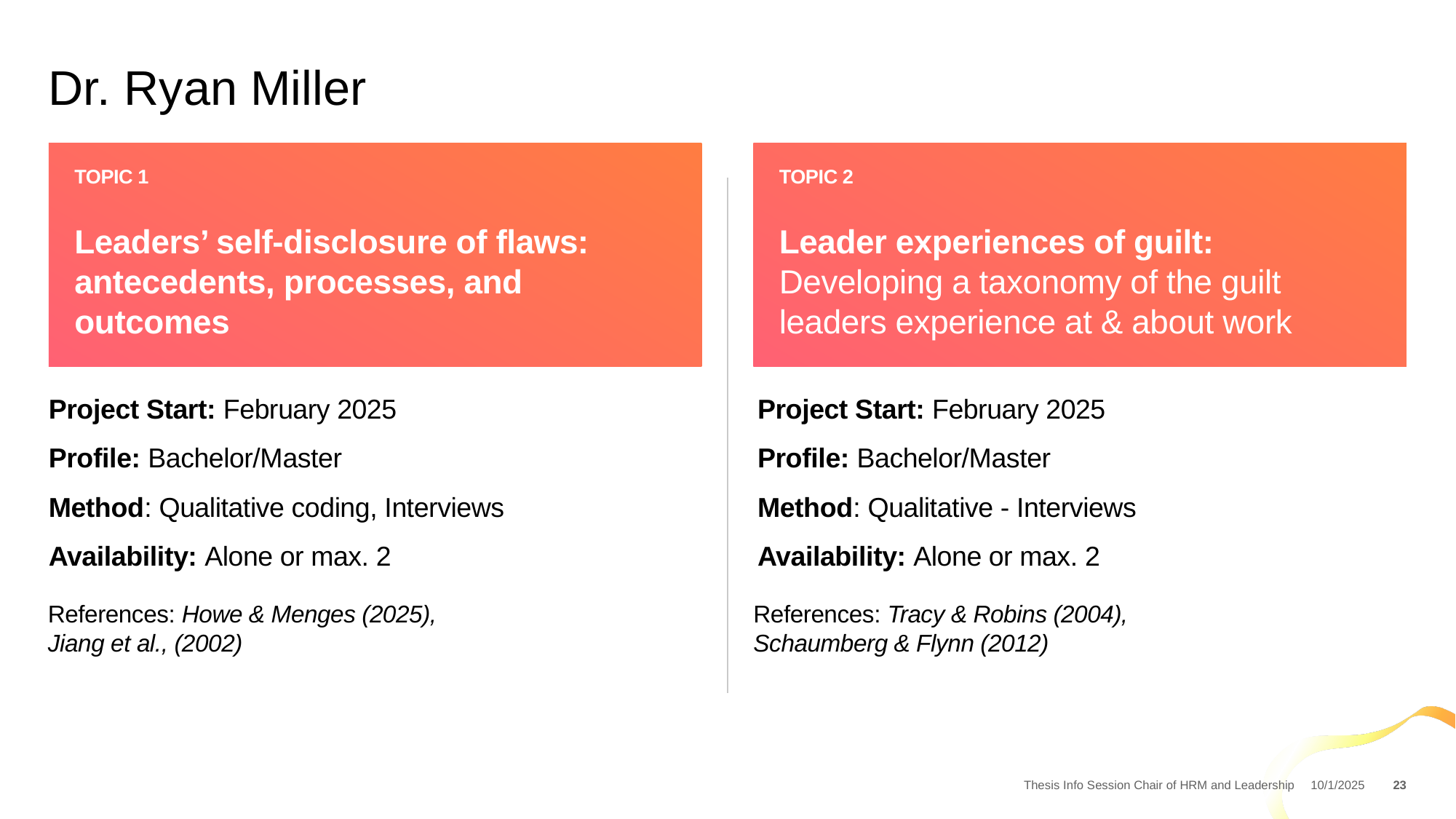

# Dr. Ryan Miller

TOPIC 1
Leaders’ self-disclosure of flaws: antecedents, processes, and outcomes
TOPIC 2
Leader experiences of guilt: Developing a taxonomy of the guilt leaders experience at & about work
Project Start: February 2025
Profile: Bachelor/Master
Method: Qualitative coding, Interviews
Availability: Alone or max. 2

Project Start: February 2025
Profile: Bachelor/Master
Method: Qualitative - Interviews
Availability: Alone or max. 2
References: Howe & Menges (2025), Jiang et al., (2002)
References: Tracy & Robins (2004), Schaumberg & Flynn (2012)
Thesis Info Session Chair of HRM and Leadership
10/1/2025
23